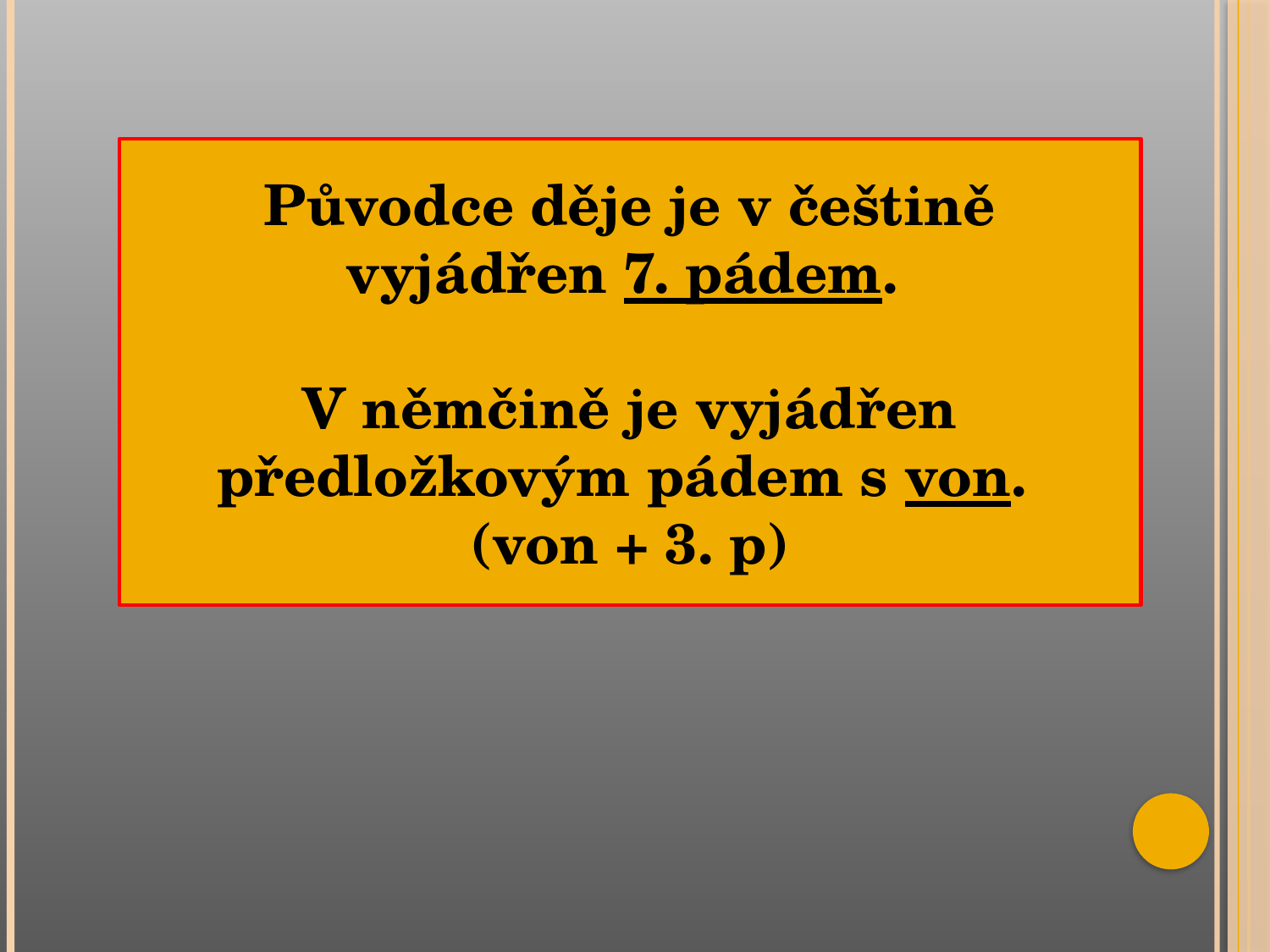

Původce děje je v češtině vyjádřen 7. pádem.

V němčině je vyjádřen předložkovým pádem s von.
(von + 3. p)